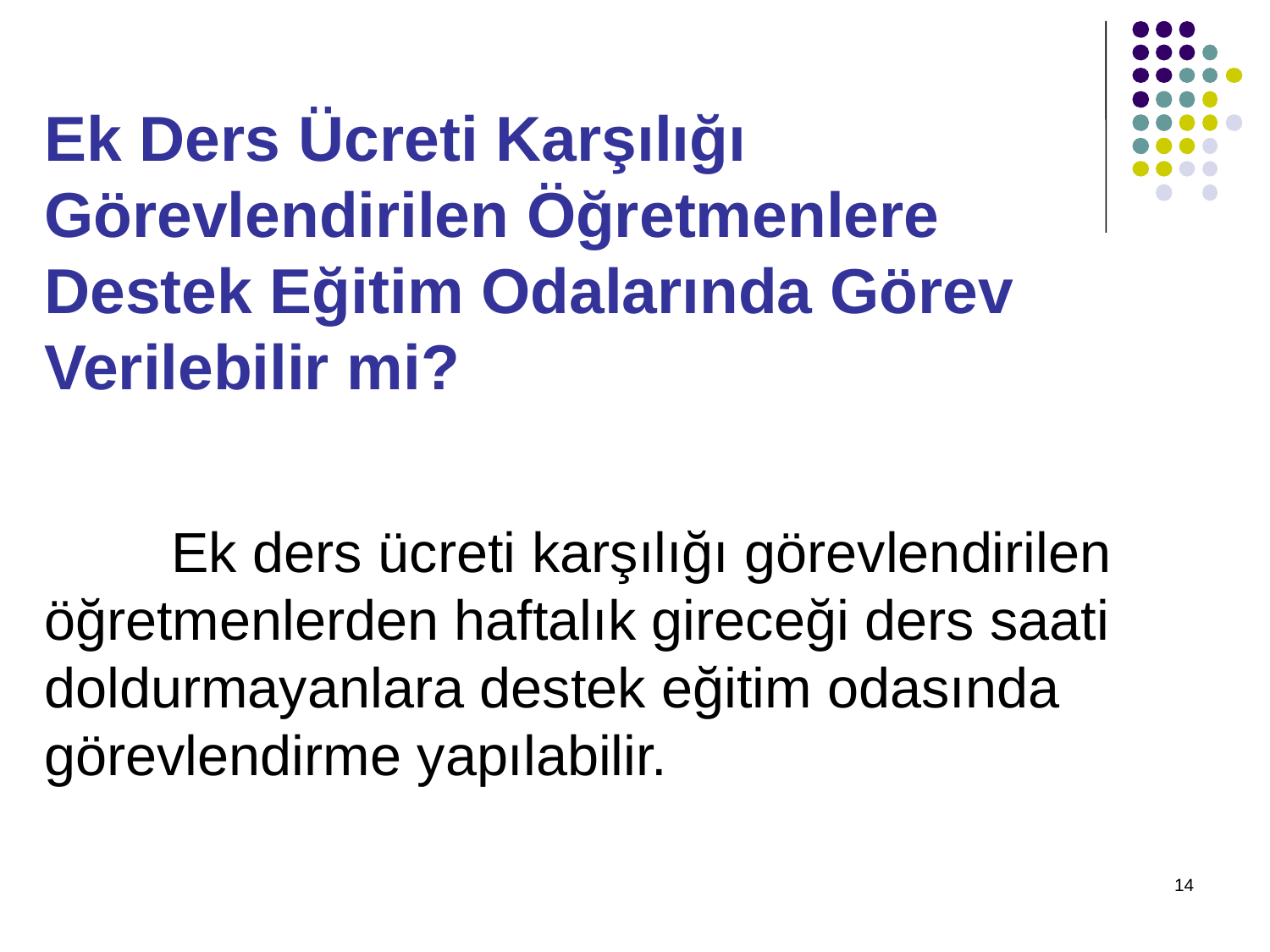

Ek Ders Ücreti Karşılığı Görevlendirilen Öğretmenlere Destek Eğitim Odalarında Görev Verilebilir mi?
# Ek ders ücreti karşılığı görevlendirilen öğretmenlerden haftalık gireceği ders saati doldurmayanlara destek eğitim odasında görevlendirme yapılabilir.
14